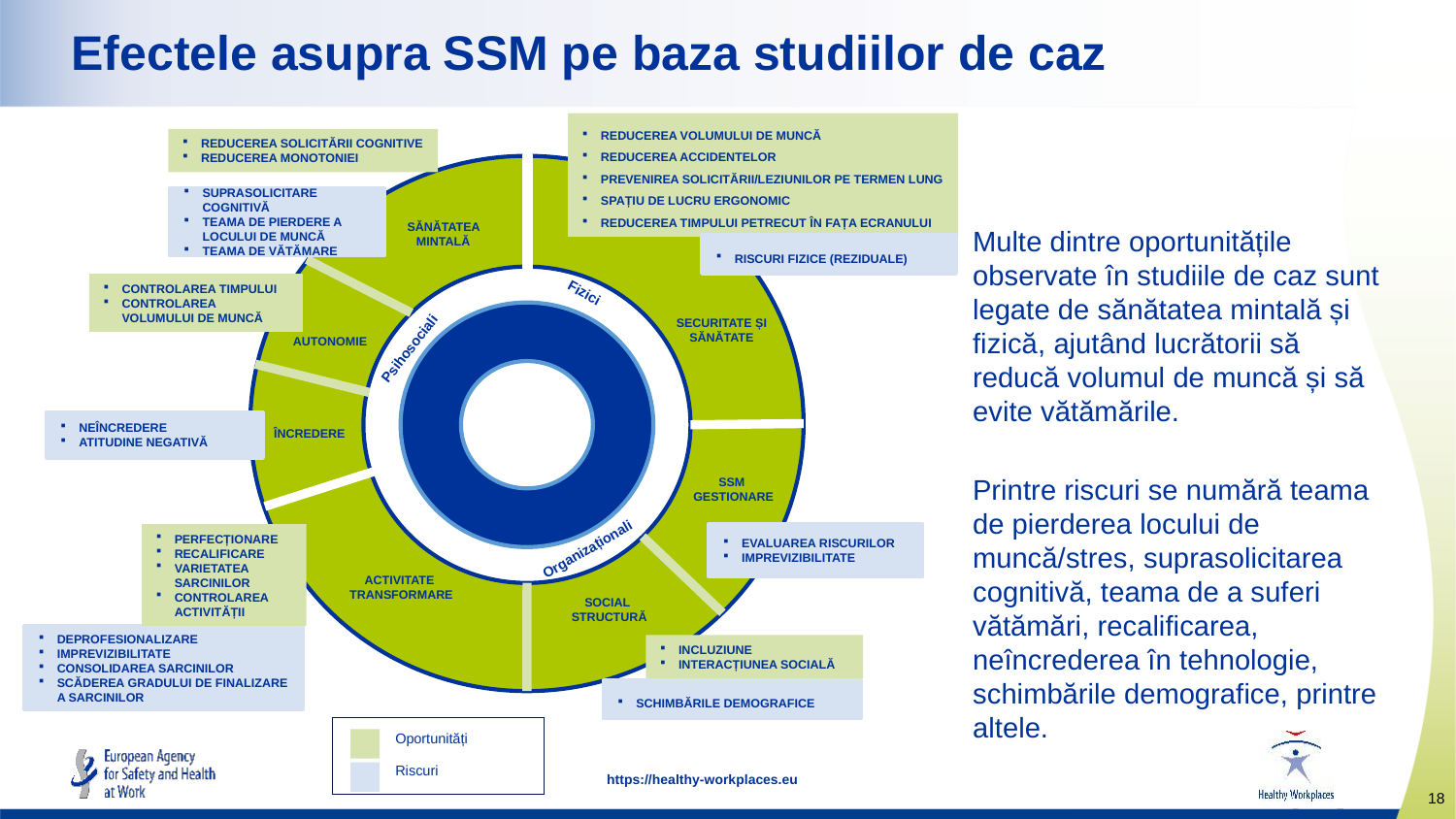

# Efectele asupra SSM pe baza studiilor de caz
REDUCEREA VOLUMULUI DE MUNCĂ
REDUCEREA ACCIDENTELOR
PREVENIREA SOLICITĂRII/LEZIUNILOR PE TERMEN LUNG
SPAȚIU DE LUCRU ERGONOMIC
REDUCEREA TIMPULUI PETRECUT ÎN FAȚA ECRANULUI
REDUCEREA SOLICITĂRII COGNITIVE
REDUCEREA MONOTONIEI

SUPRASOLICITARE COGNITIVĂ
TEAMA DE PIERDERE A LOCULUI DE MUNCĂ
TEAMA DE VĂTĂMARE
SĂNĂTATEA MINTALĂ
RISCURI FIZICE (REZIDUALE)

CONTROLAREA TIMPULUI
CONTROLAREA VOLUMULUI DE MUNCĂ
Fizici

SECURITATE ȘI SĂNĂTATE
Psihosociali
AUTONOMIE

NEÎNCREDERE
ATITUDINE NEGATIVĂ
ÎNCREDERE
SSM
GESTIONARE
EVALUAREA RISCURILOR
IMPREVIZIBILITATE
PERFECȚIONARE
RECALIFICARE
VARIETATEA SARCINILOR
CONTROLAREA ACTIVITĂȚII
Organizaționali
ACTIVITATE
TRANSFORMARE
SOCIAL
STRUCTURĂ
DEPROFESIONALIZARE
IMPREVIZIBILITATE
CONSOLIDAREA SARCINILOR
SCĂDEREA GRADULUI DE FINALIZARE A SARCINILOR
INCLUZIUNE
INTERACȚIUNEA SOCIALĂ
SCHIMBĂRILE DEMOGRAFICE
Multe dintre oportunitățile observate în studiile de caz sunt legate de sănătatea mintală și fizică, ajutând lucrătorii să reducă volumul de muncă și să evite vătămările.
Printre riscuri se numără teama de pierderea locului de muncă/stres, suprasolicitarea cognitivă, teama de a suferi vătămări, recalificarea, neîncrederea în tehnologie, schimbările demografice, printre altele.

Oportunități

Riscuri